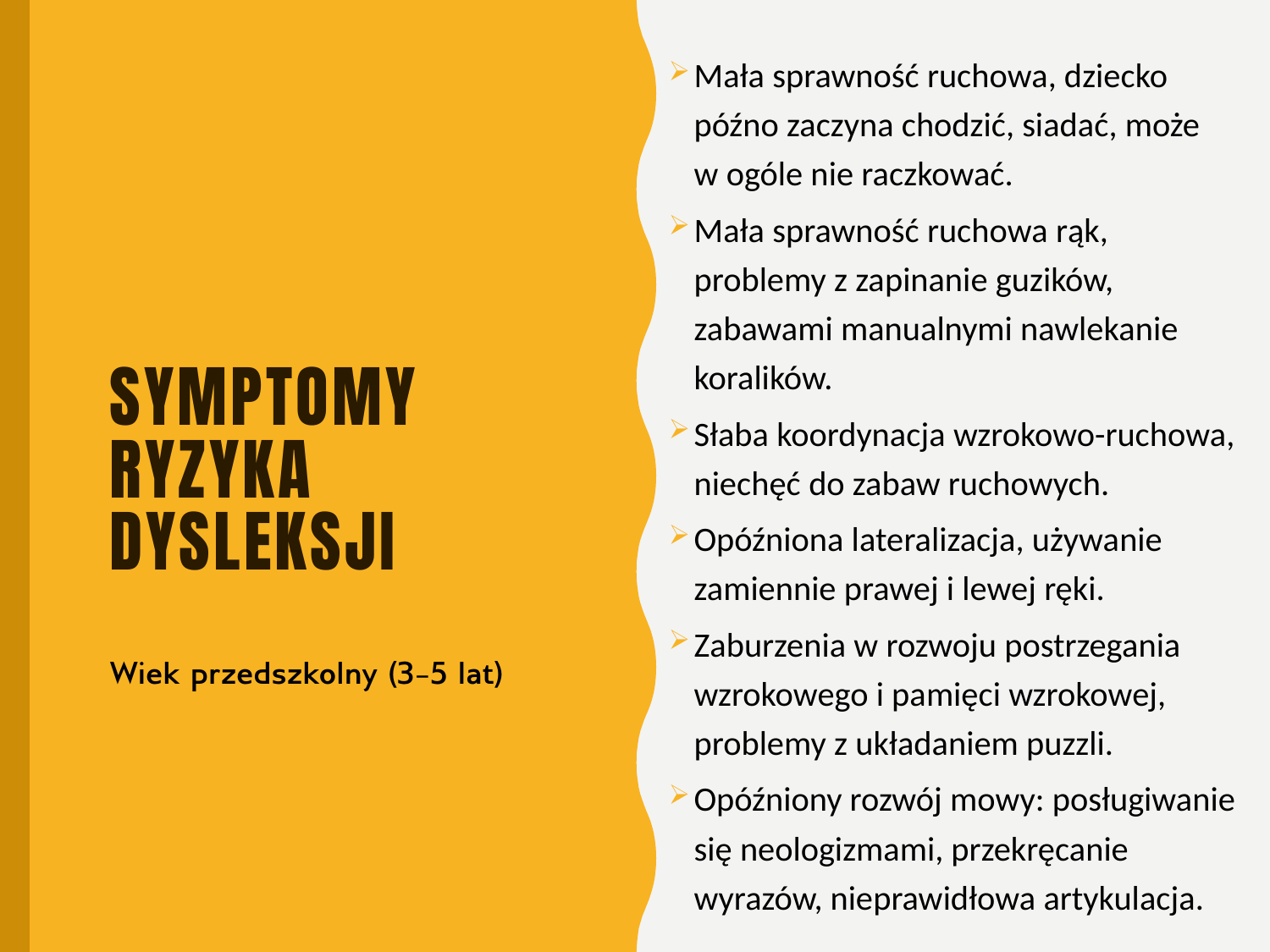

Mała sprawność ruchowa, dziecko późno zaczyna chodzić, siadać, może
w ogóle nie raczkować.
Mała sprawność ruchowa rąk, problemy z zapinanie guzików, zabawami manualnymi nawlekanie koralików.
Słaba koordynacja wzrokowo-ruchowa, niechęć do zabaw ruchowych.
Opóźniona lateralizacja, używanie zamiennie prawej i lewej ręki.
Zaburzenia w rozwoju postrzegania wzrokowego i pamięci wzrokowej, problemy z układaniem puzzli.
Opóźniony rozwój mowy: posługiwanie się neologizmami, przekręcanie wyrazów, nieprawidłowa artykulacja.
# Symptomy ryzyka dysleksji
Wiek przedszkolny (3–5 lat)